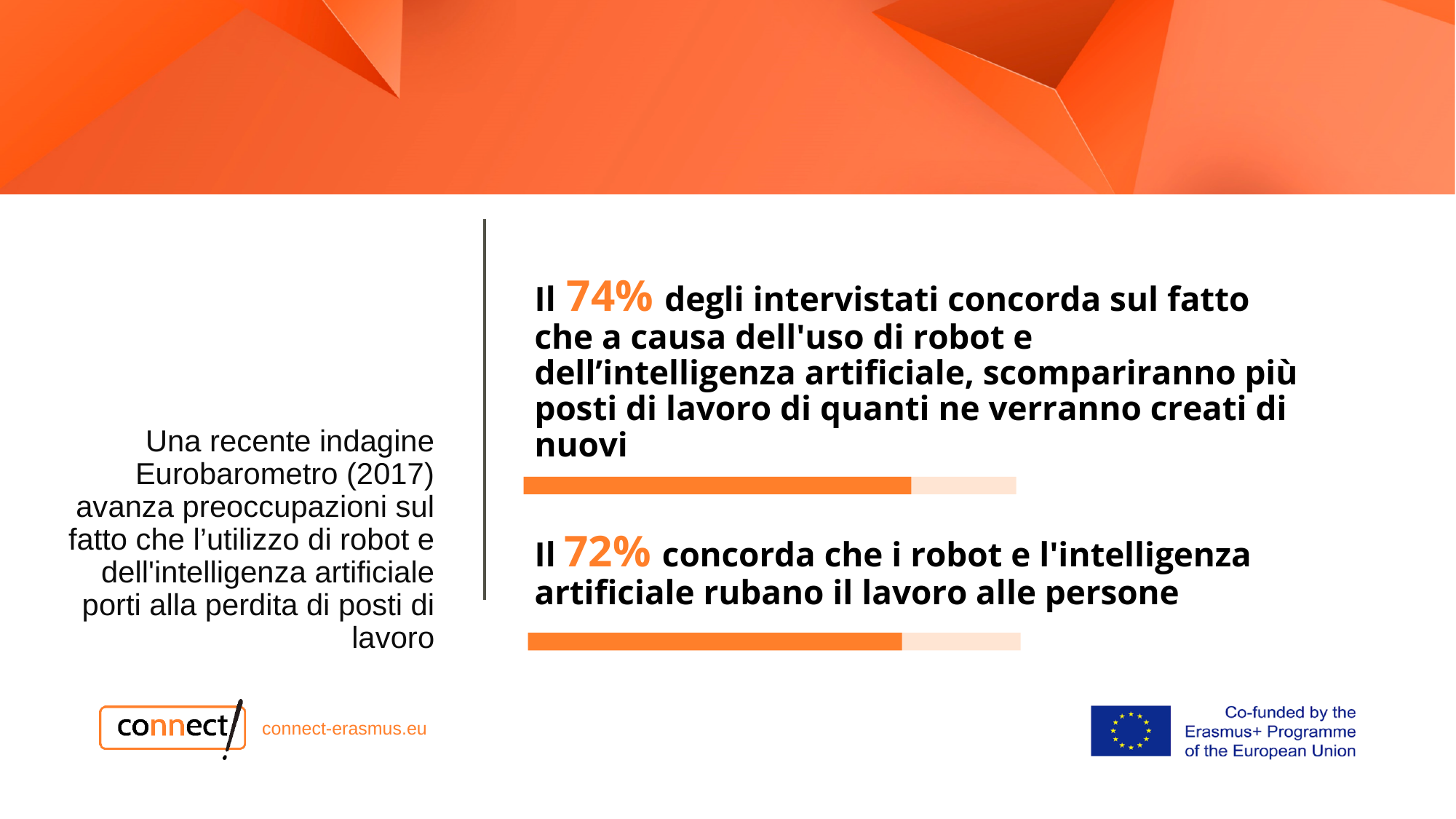

Una recente indagine Eurobarometro (2017) avanza preoccupazioni sul fatto che l’utilizzo di robot e dell'intelligenza artificiale porti alla perdita di posti di lavoro
Il 74% degli intervistati concorda sul fatto che a causa dell'uso di robot e dell’intelligenza artificiale, scompariranno più posti di lavoro di quanti ne verranno creati di nuovi

Il 72% concorda che i robot e l'intelligenza artificiale rubano il lavoro alle persone

connect-erasmus.eu